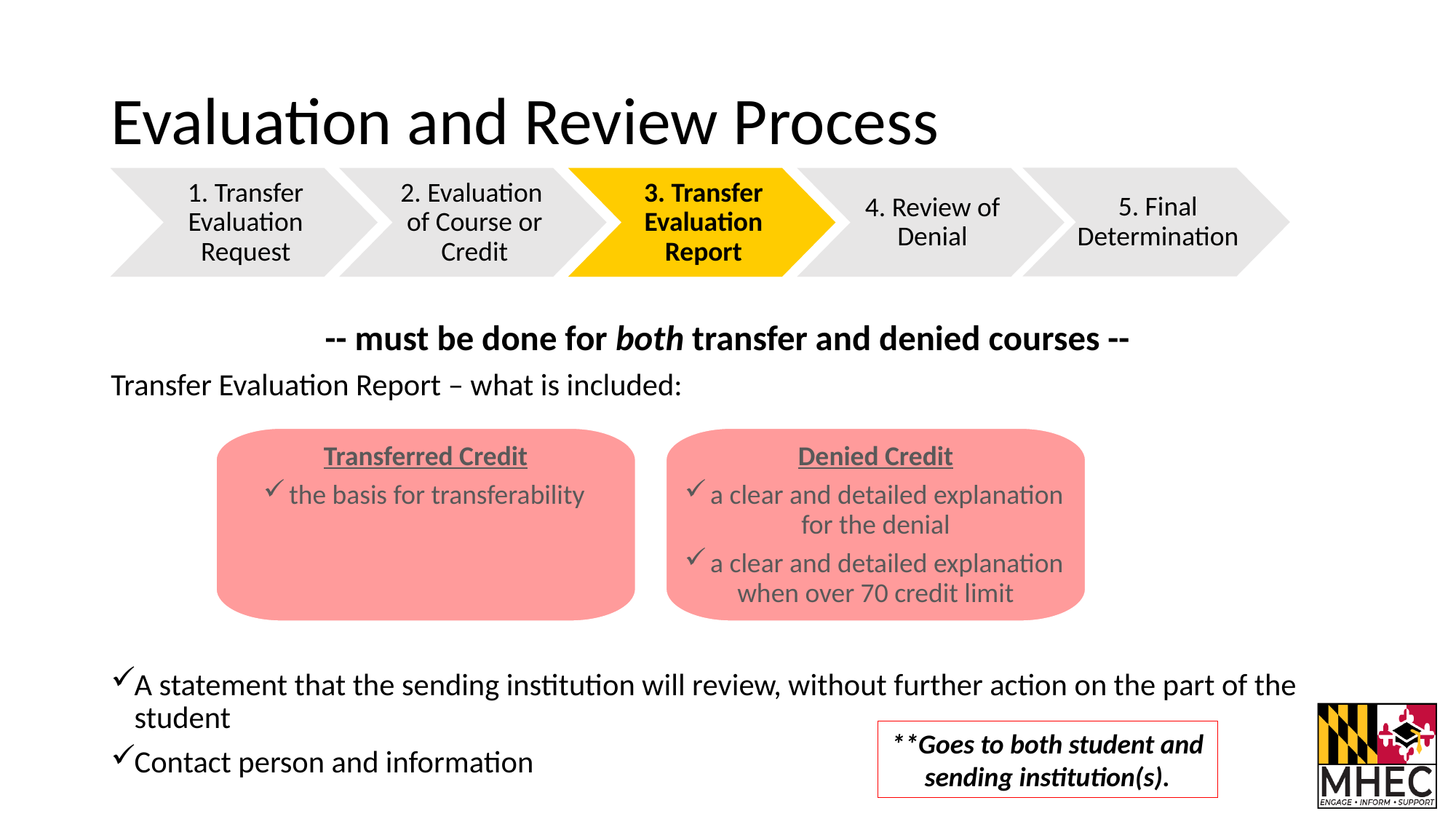

# Evaluation and Review Process

5. Final Determination
1. Transfer Evaluation Request
2. Evaluation
of Course or Credit
3. Transfer Evaluation Report
4. Review of Denial
-- must be done for both transfer and denied courses --
Transfer Evaluation Report – what is included:

A statement that the sending institution will review, without further action on the part of the student
Contact person and information

Transferred Credit
the basis for transferability
Denied Credit
a clear and detailed explanation for the denial
a clear and detailed explanation when over 70 credit limit
**Goes to both student and sending institution(s).